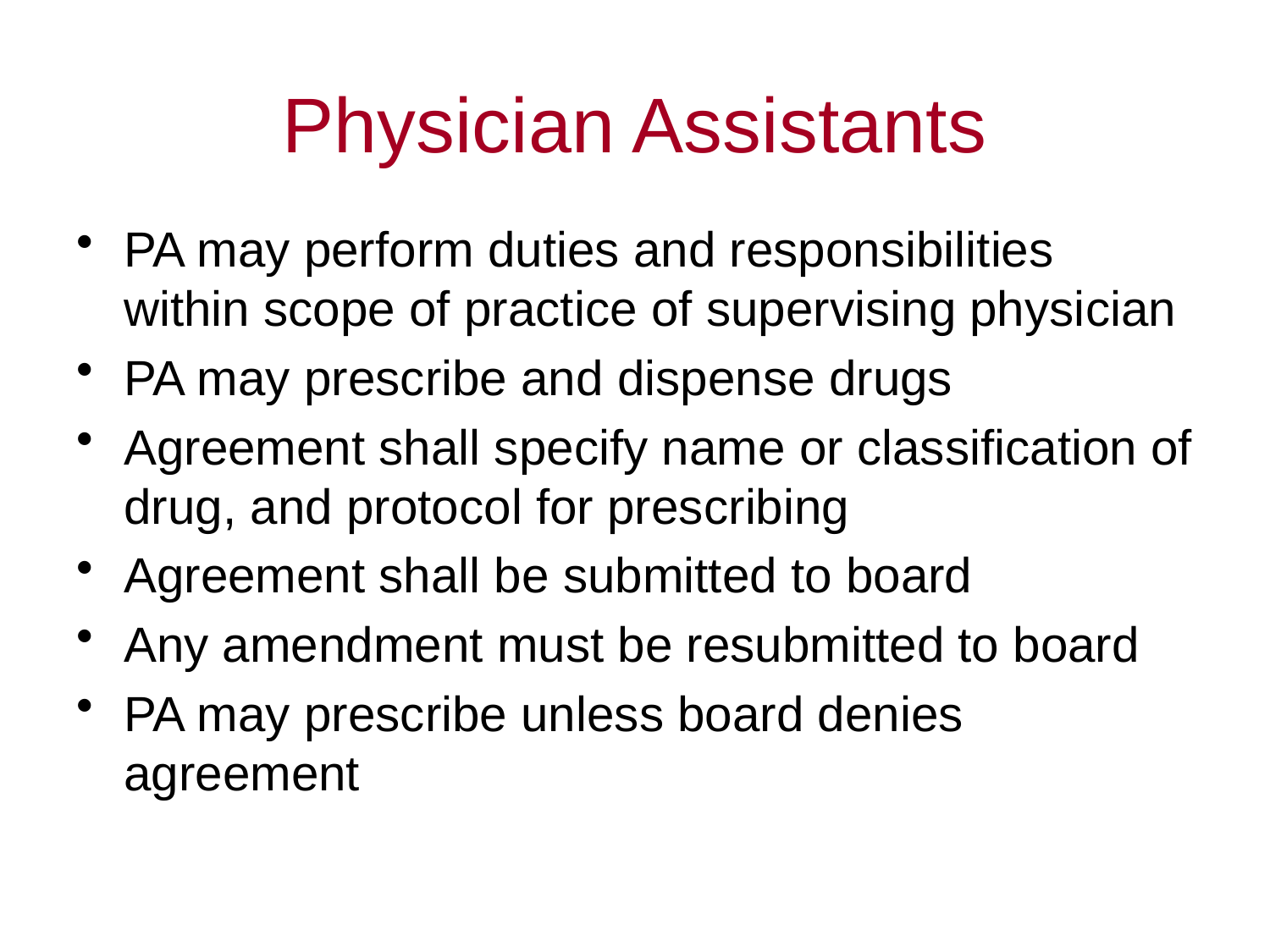

# Physician Assistants
PA may perform duties and responsibilities within scope of practice of supervising physician
PA may prescribe and dispense drugs
Agreement shall specify name or classification of drug, and protocol for prescribing
Agreement shall be submitted to board
Any amendment must be resubmitted to board
PA may prescribe unless board denies agreement